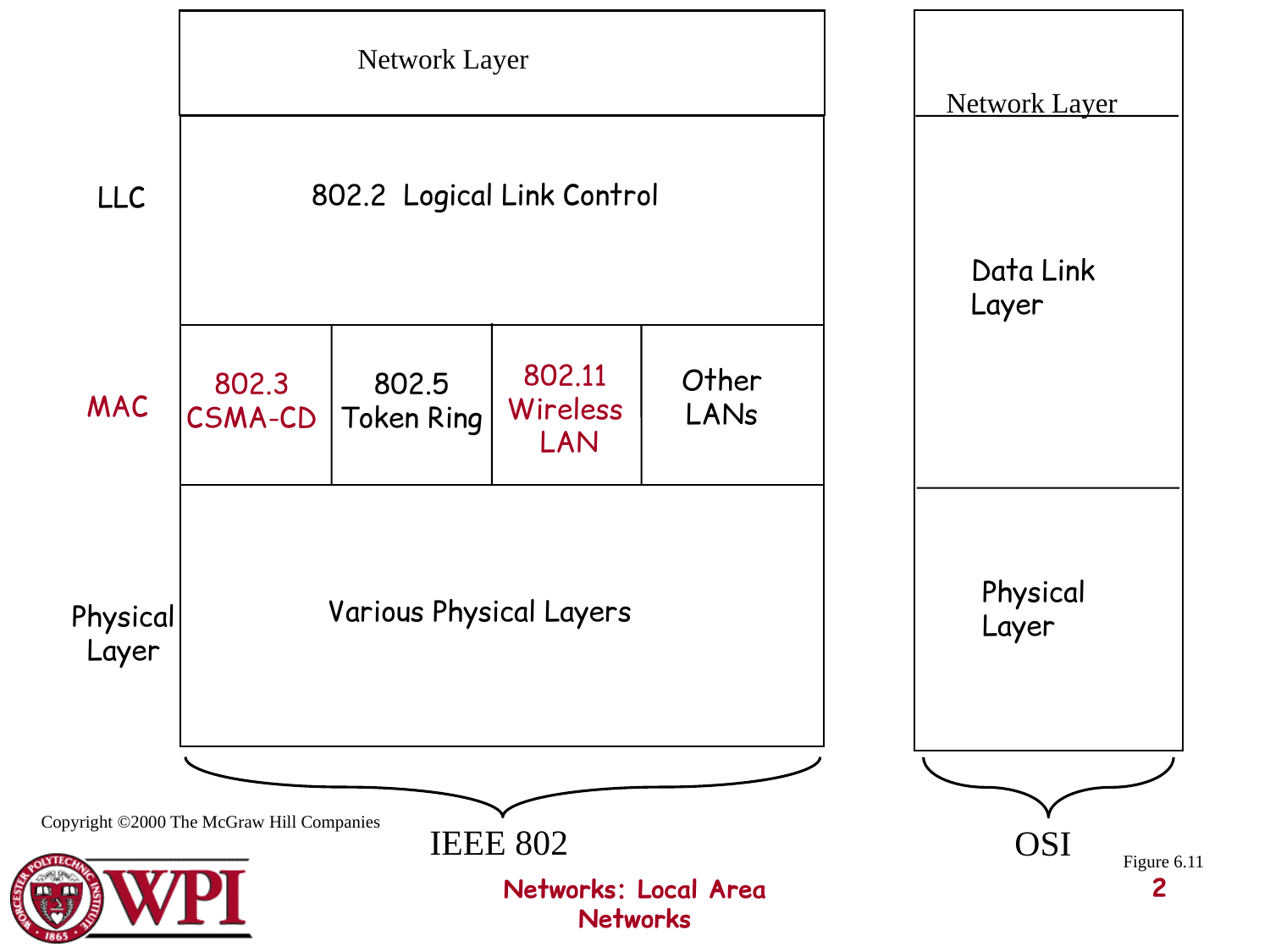

Network Layer
Network Layer

802.2  Logical Link Control
LLC
Data Link
Layer

802.11
Wireless
 LAN
Other
LANs
802.3
CSMA-CD
802.5
Token Ring
MAC

Physical
Layer
Various Physical Layers
Physical
Layer

Copyright ©2000 The McGraw Hill Companies
IEEE 802
OSI
Figure 6.11
2
Networks: Local Area Networks